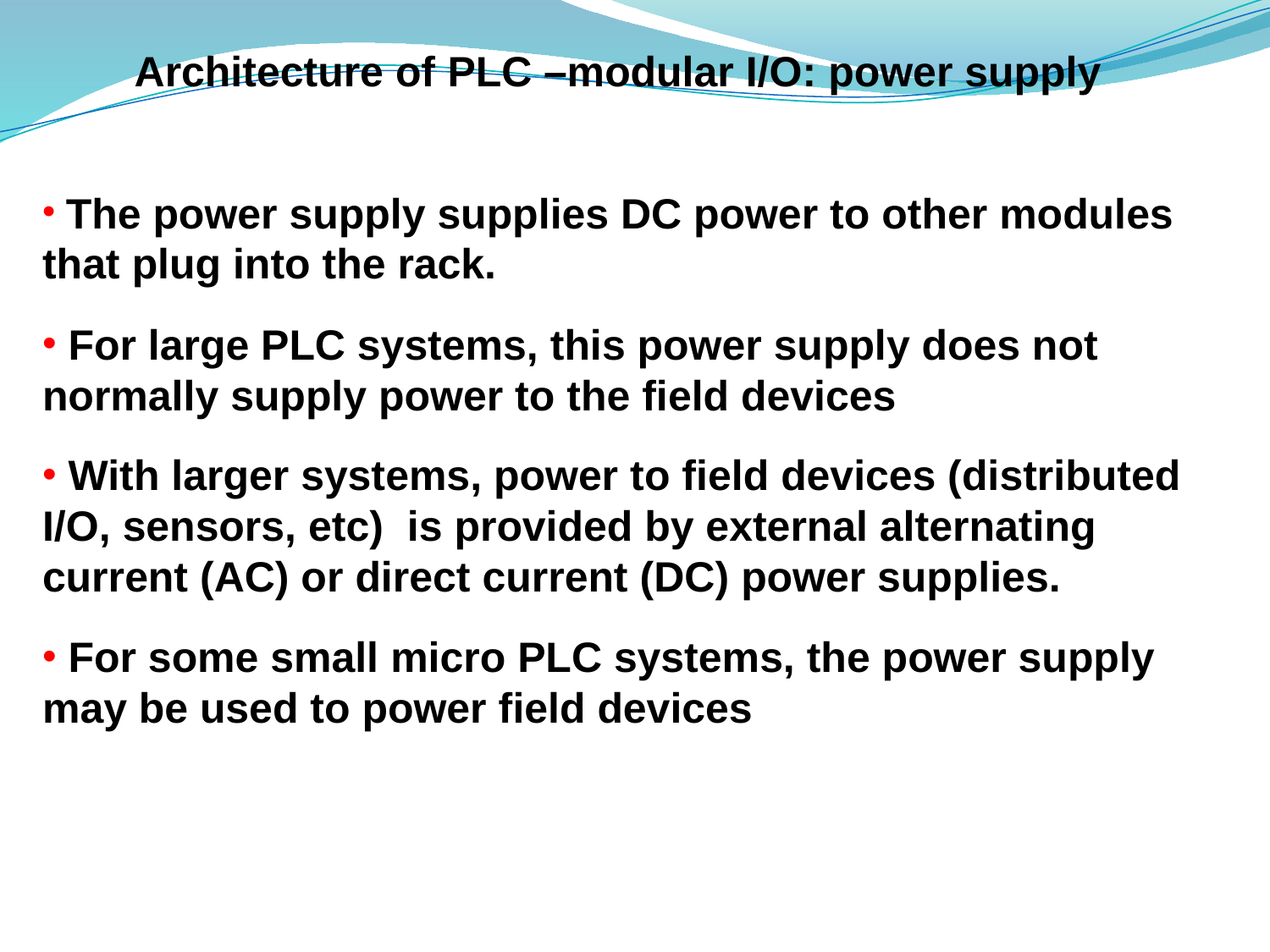

# Architecture of PLC –modular I/O: power supply
 The power supply supplies DC power to other modules that plug into the rack.
 For large PLC systems, this power supply does not normally supply power to the field devices
 With larger systems, power to field devices (distributed I/O, sensors, etc)  is provided by external alternating current (AC) or direct current (DC) power supplies.
 For some small micro PLC systems, the power supply may be used to power field devices